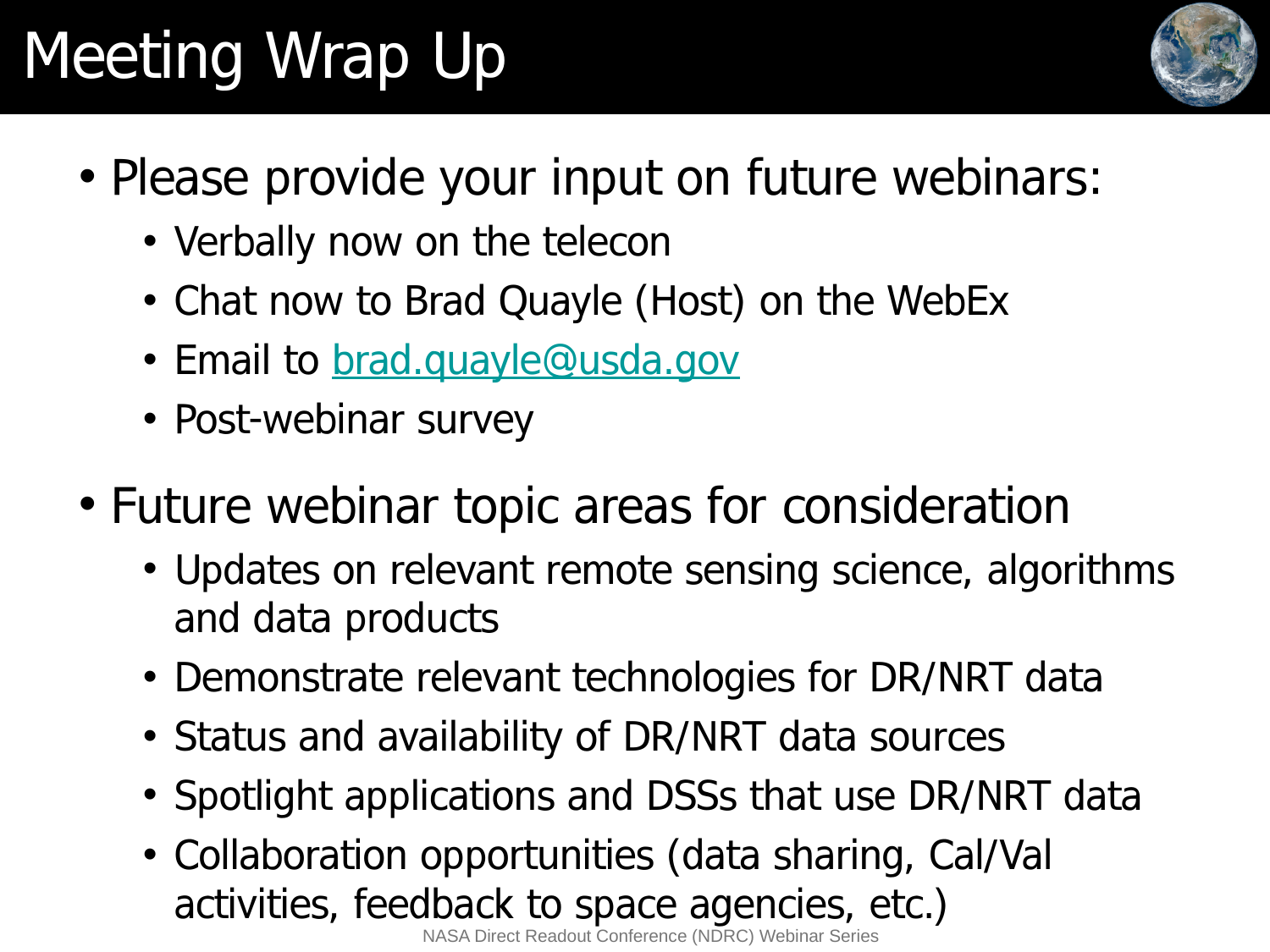

# Meeting Wrap Up
Please provide your input on future webinars:
Verbally now on the telecon
Chat now to Brad Quayle (Host) on the WebEx
Email to brad.quayle@usda.gov
Post-webinar survey
Future webinar topic areas for consideration
Updates on relevant remote sensing science, algorithms and data products
Demonstrate relevant technologies for DR/NRT data
Status and availability of DR/NRT data sources
Spotlight applications and DSSs that use DR/NRT data
Collaboration opportunities (data sharing, Cal/Val activities, feedback to space agencies, etc.)

NASA Direct Readout Conference (NDRC) Webinar Series